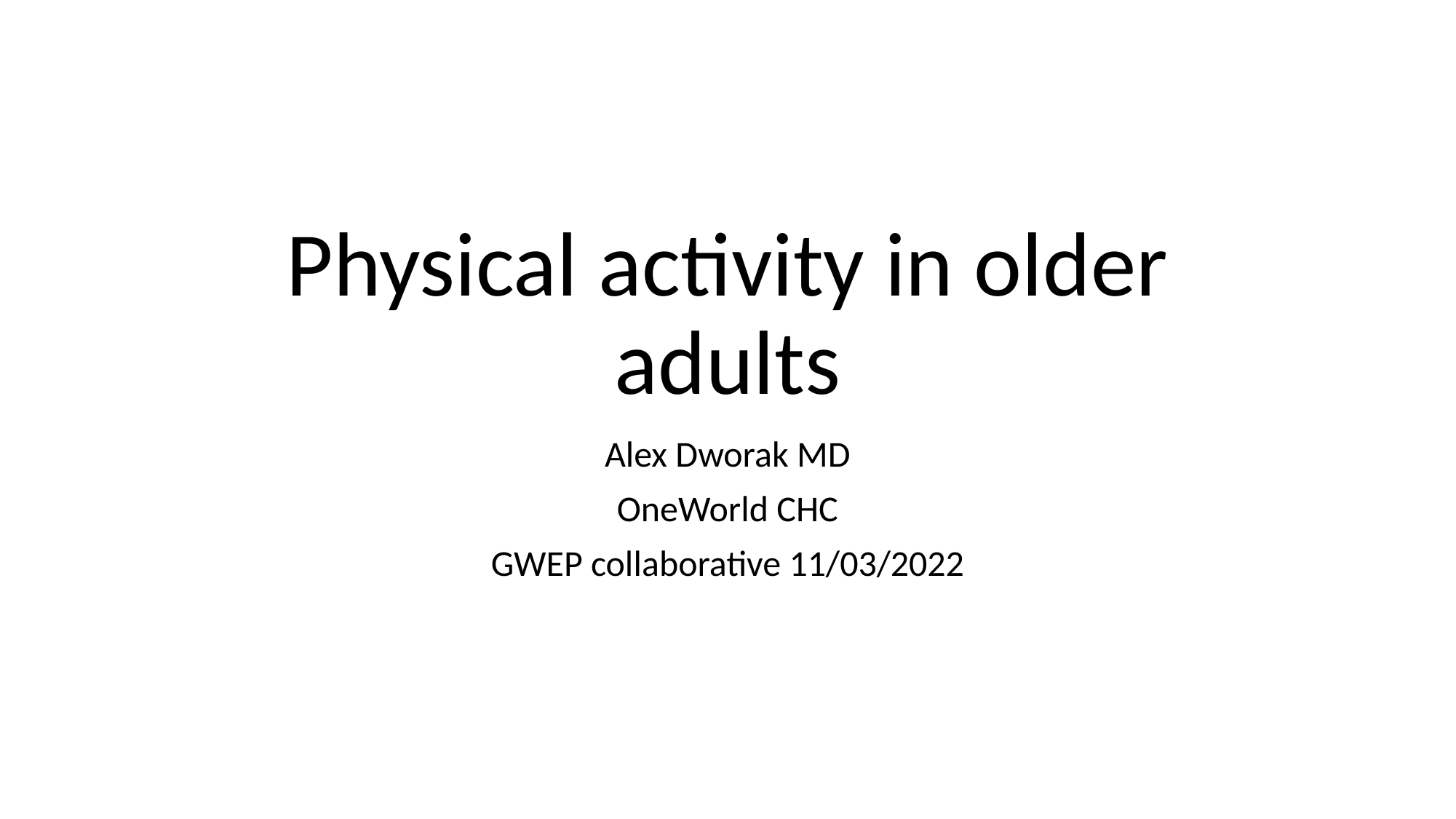

# Physical activity in older adults
Alex Dworak MD
OneWorld CHC
GWEP collaborative 11/03/2022